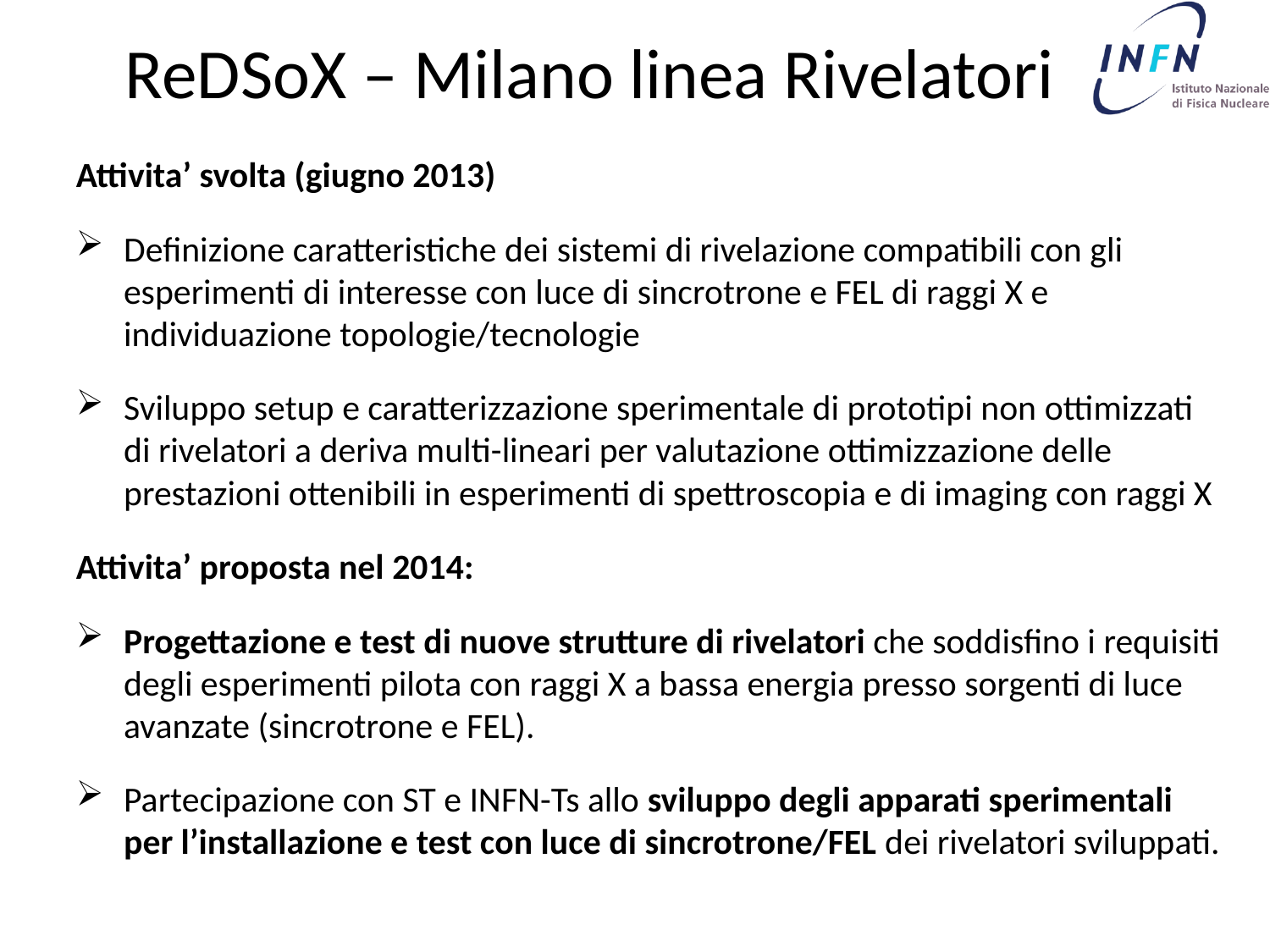

# ReDSoX – Milano linea Rivelatori
Attivita’ svolta (giugno 2013)
Definizione caratteristiche dei sistemi di rivelazione compatibili con gli esperimenti di interesse con luce di sincrotrone e FEL di raggi X e individuazione topologie/tecnologie
Sviluppo setup e caratterizzazione sperimentale di prototipi non ottimizzati di rivelatori a deriva multi-lineari per valutazione ottimizzazione delle prestazioni ottenibili in esperimenti di spettroscopia e di imaging con raggi X
Attivita’ proposta nel 2014:
Progettazione e test di nuove strutture di rivelatori che soddisfino i requisiti degli esperimenti pilota con raggi X a bassa energia presso sorgenti di luce avanzate (sincrotrone e FEL).
Partecipazione con ST e INFN-Ts allo sviluppo degli apparati sperimentali per l’installazione e test con luce di sincrotrone/FEL dei rivelatori sviluppati.